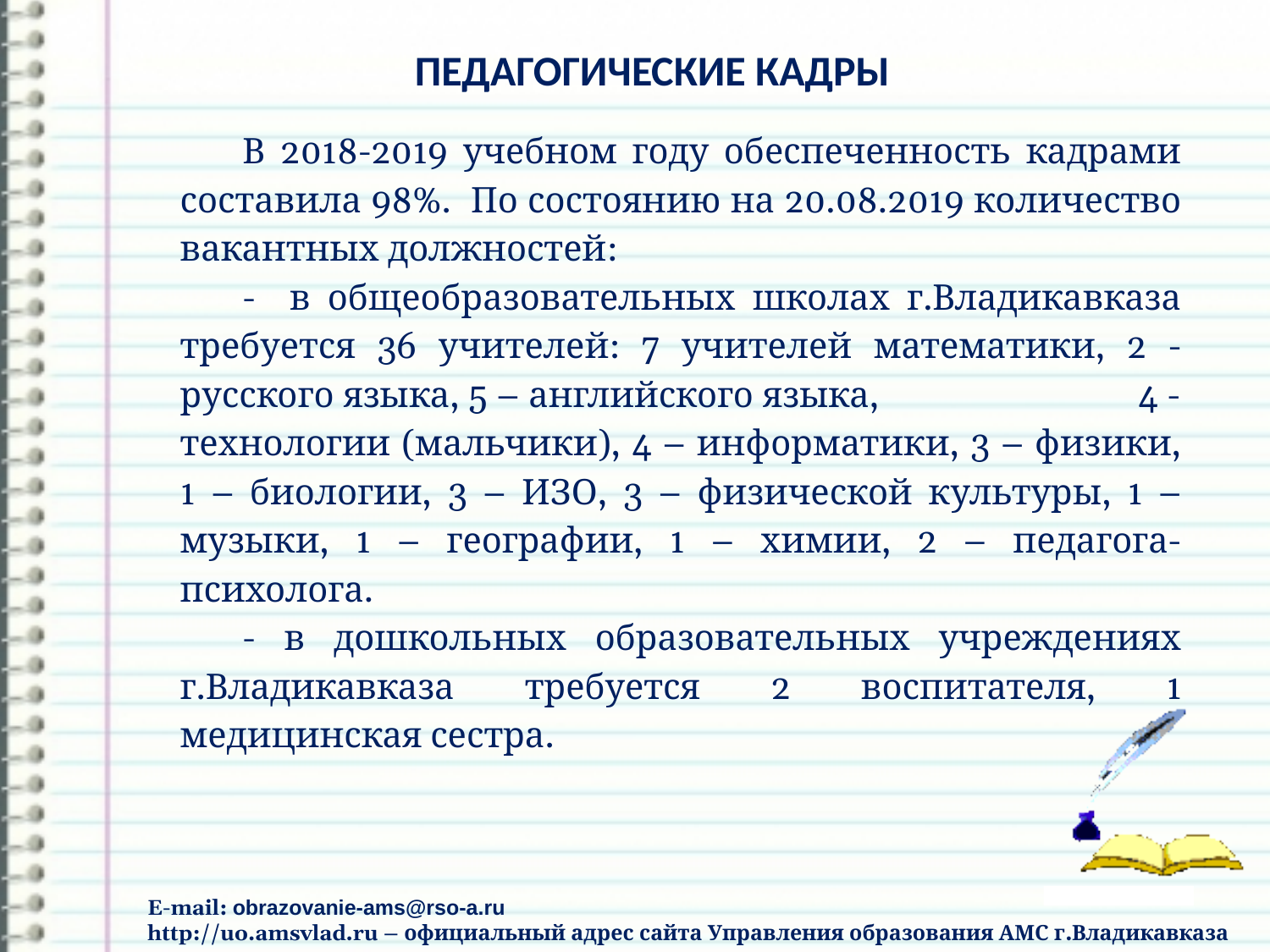

ПЕДАГОГИЧЕСКИЕ КАДРЫ
В 2018-2019 учебном году обеспеченность кадрами составила 98%.  По состоянию на 20.08.2019 количество вакантных должностей:
-  в общеобразовательных школах г.Владикавказа требуется 36 учителей: 7 учителей математики, 2 - русского языка, 5 – английского языка,                            4 - технологии (мальчики), 4 – информатики, 3 – физики, 1 – биологии, 3 – ИЗО, 3 – физической культуры, 1 – музыки, 1 – географии, 1 – химии, 2 – педагога-психолога.
- в дошкольных образовательных учреждениях г.Владикавказа требуется 2 воспитателя, 1 медицинская сестра.

E-mail: obrazovanie-ams@rso-a.ru
http://uo.amsvlad.ru – официальный адрес сайта Управления образования АМС г.Владикавказа